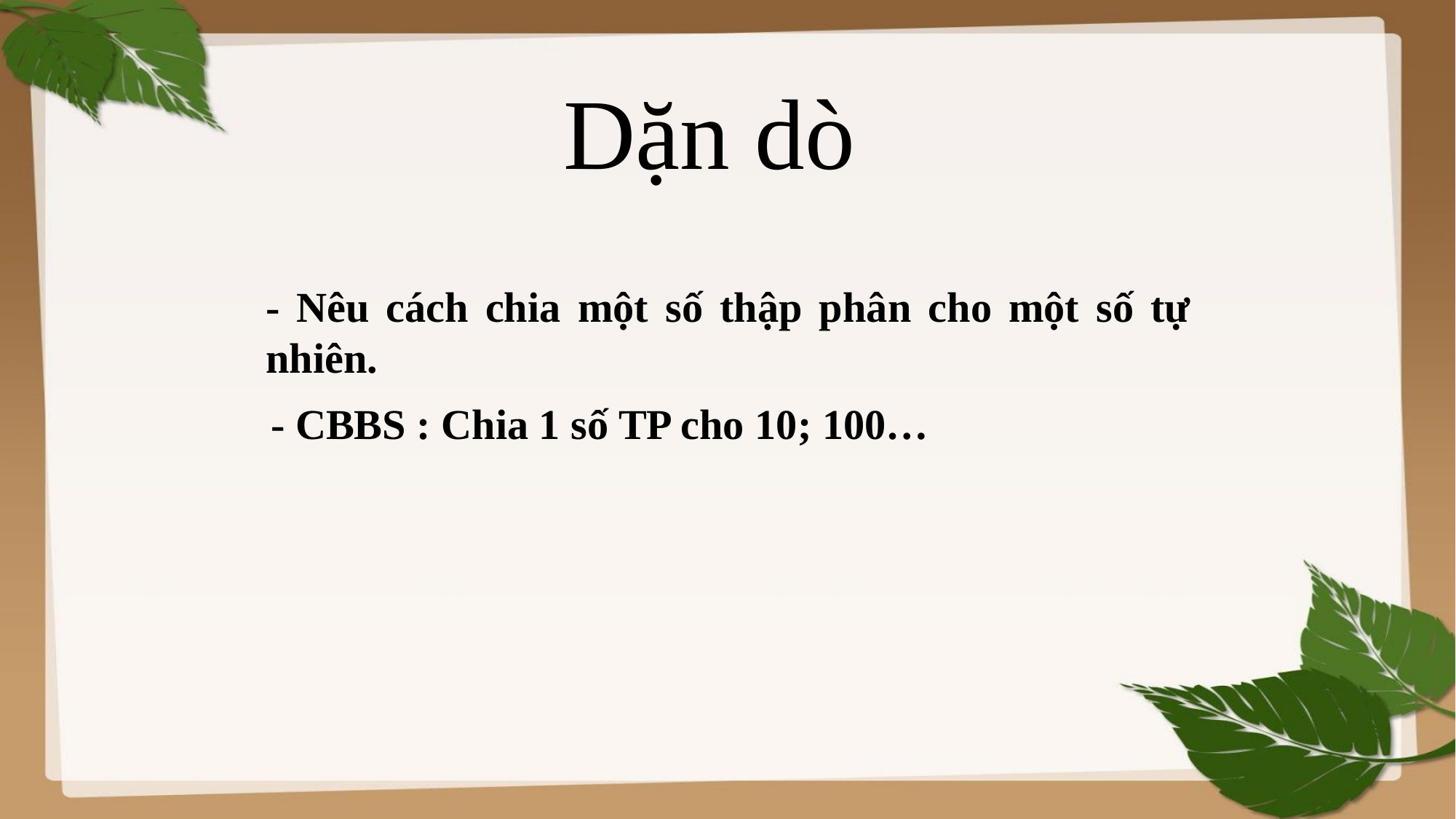

Dặn dò
- Nêu cách chia một số thập phân cho một số tự nhiên.
- CBBS : Chia 1 số TP cho 10; 100…